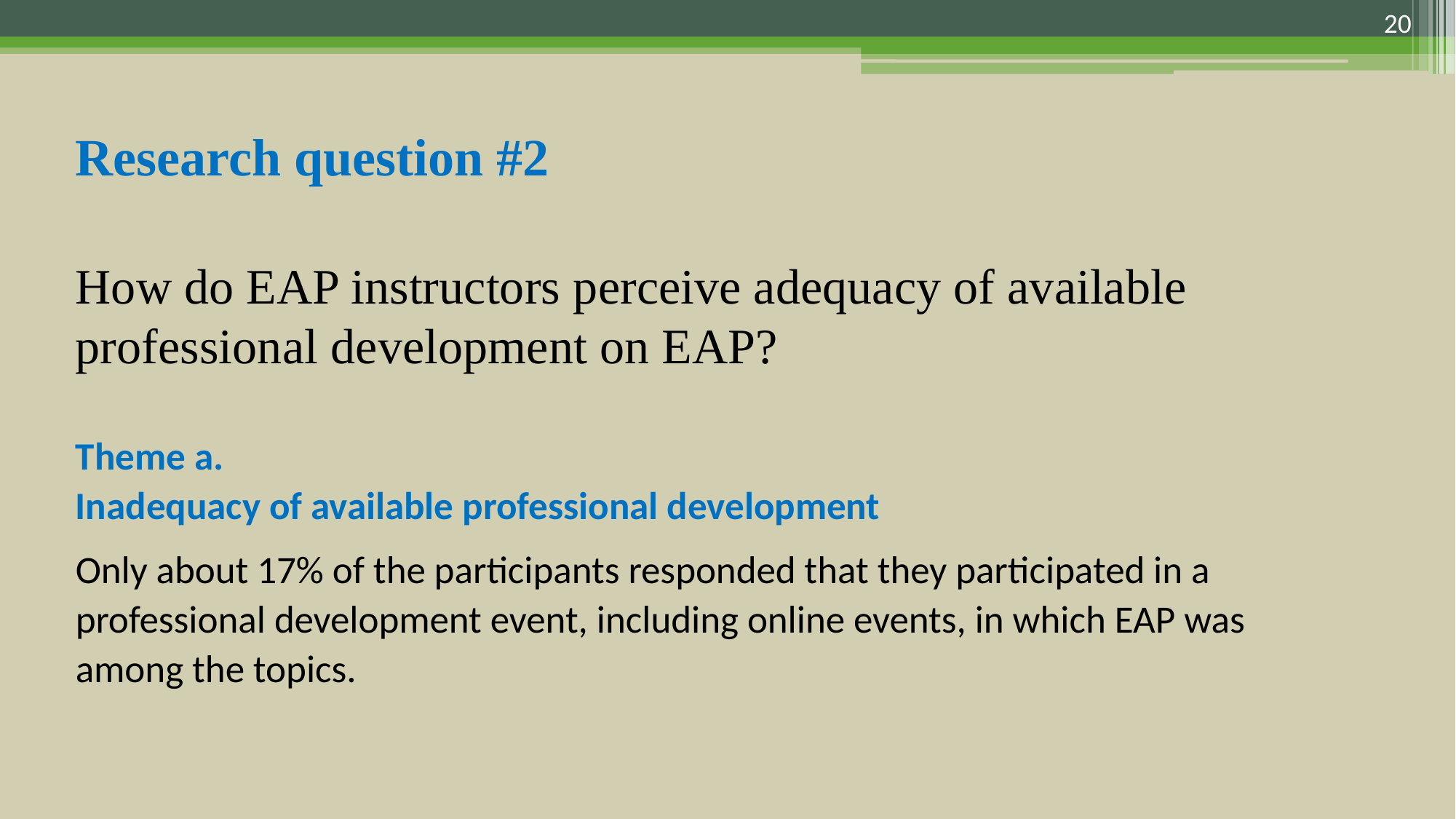

20
Research question #2

How do EAP instructors perceive adequacy of available professional development on EAP?

Theme a.
Inadequacy of available professional development
Only about 17% of the participants responded that they participated in a professional development event, including online events, in which EAP was among the topics.